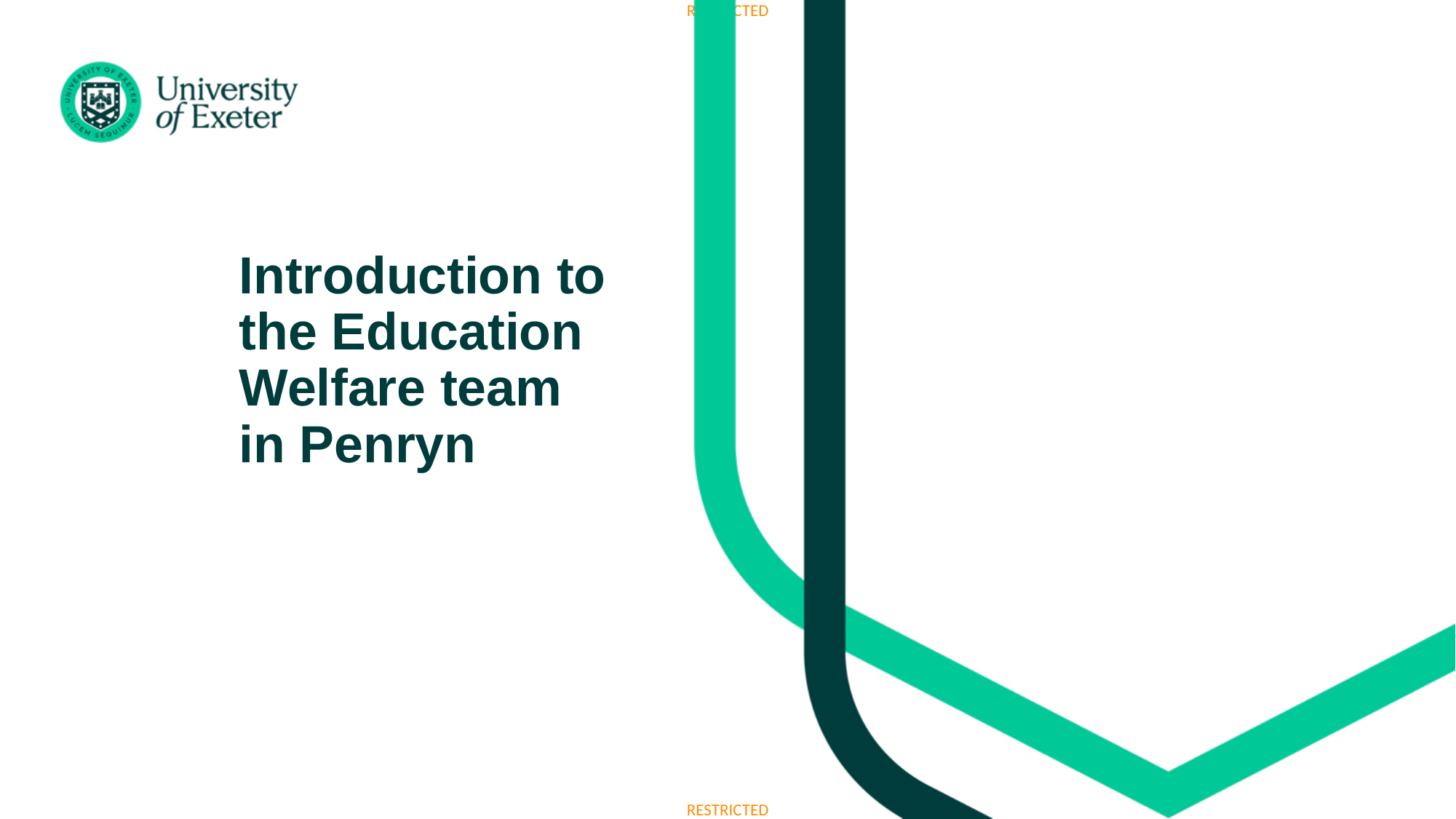

# Introduction to the Education Welfare team in Penryn